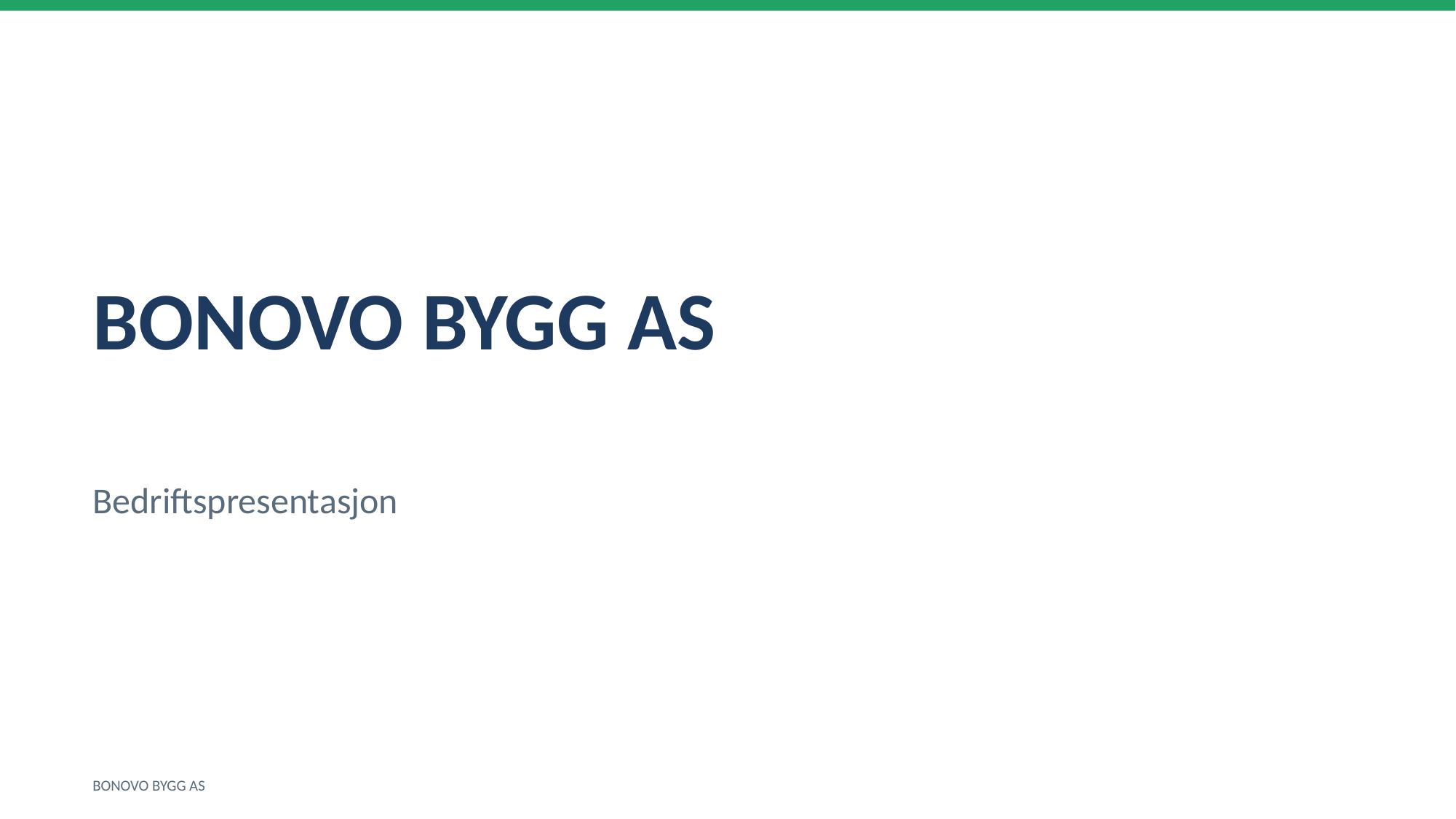

BONOVO BYGG AS
Bedriftspresentasjon
BONOVO BYGG AS